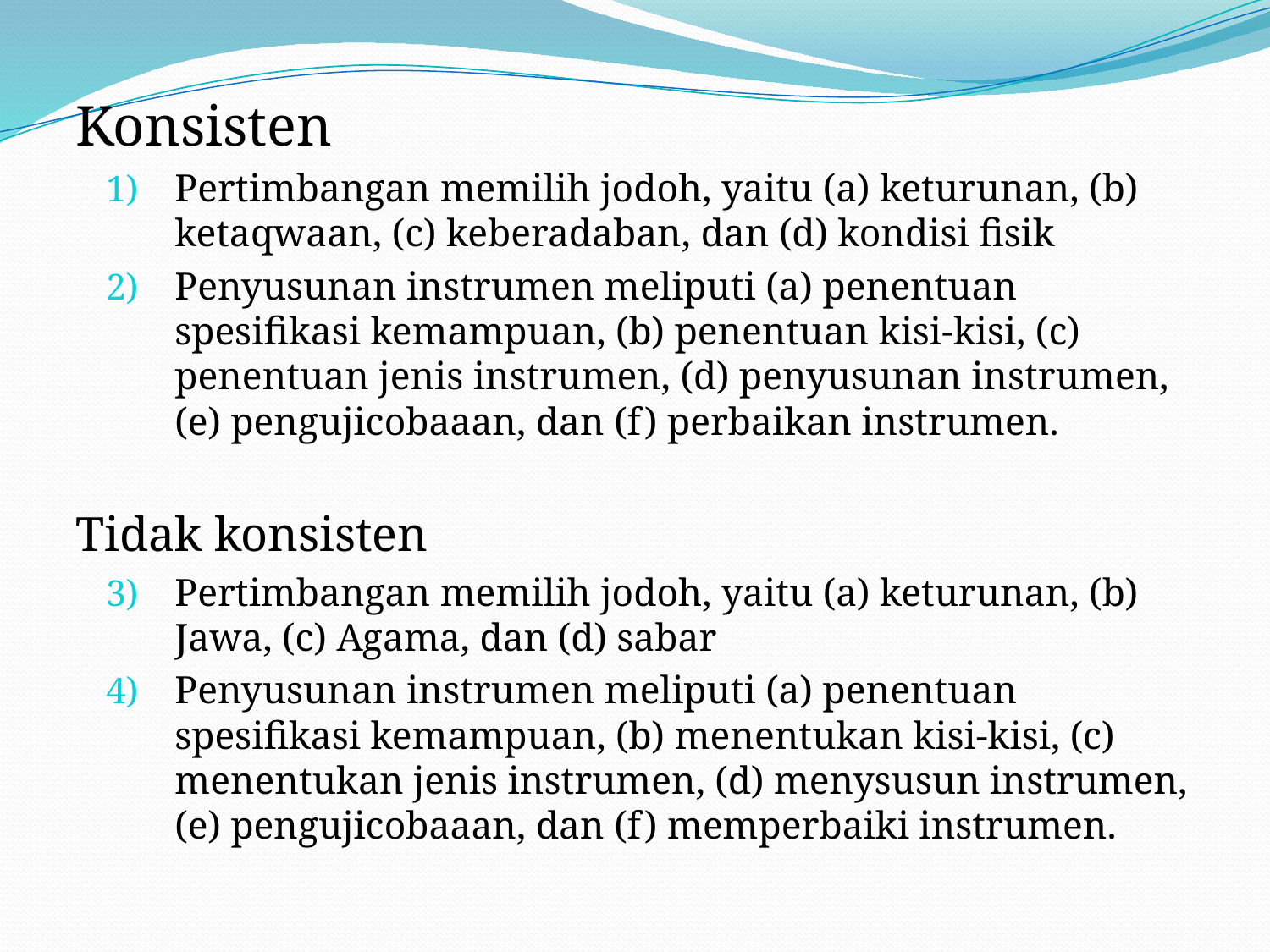

Konsisten
Pertimbangan memilih jodoh, yaitu (a) keturunan, (b) ketaqwaan, (c) keberadaban, dan (d) kondisi fisik
Penyusunan instrumen meliputi (a) penentuan spesifikasi kemampuan, (b) penentuan kisi-kisi, (c) penentuan jenis instrumen, (d) penyusunan instrumen, (e) pengujicobaaan, dan (f) perbaikan instrumen.

Tidak konsisten
Pertimbangan memilih jodoh, yaitu (a) keturunan, (b) Jawa, (c) Agama, dan (d) sabar
Penyusunan instrumen meliputi (a) penentuan spesifikasi kemampuan, (b) menentukan kisi-kisi, (c) menentukan jenis instrumen, (d) menysusun instrumen, (e) pengujicobaaan, dan (f) memperbaiki instrumen.